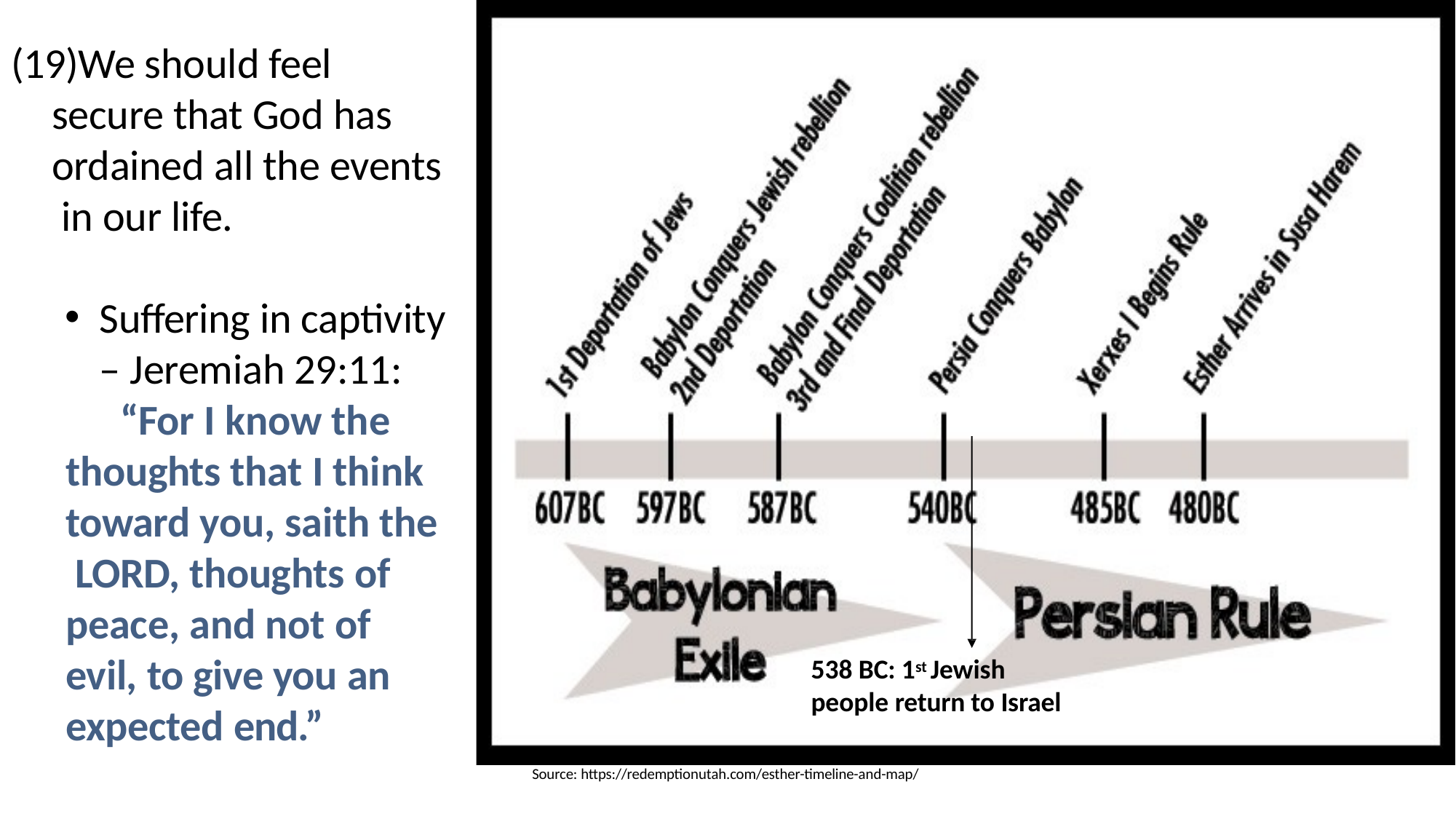

# (19)We should feel  secure that God has  ordained all the events  in our life.
Suffering in captivity
– Jeremiah 29:11:
“For I know the  thoughts that I think  toward you, saith the  LORD, thoughts of  peace, and not of  evil, to give you an  expected end.”

538 BC: 1st Jewish  people return to Israel
Source: https://redemptionutah.com/esther-timeline-and-map/